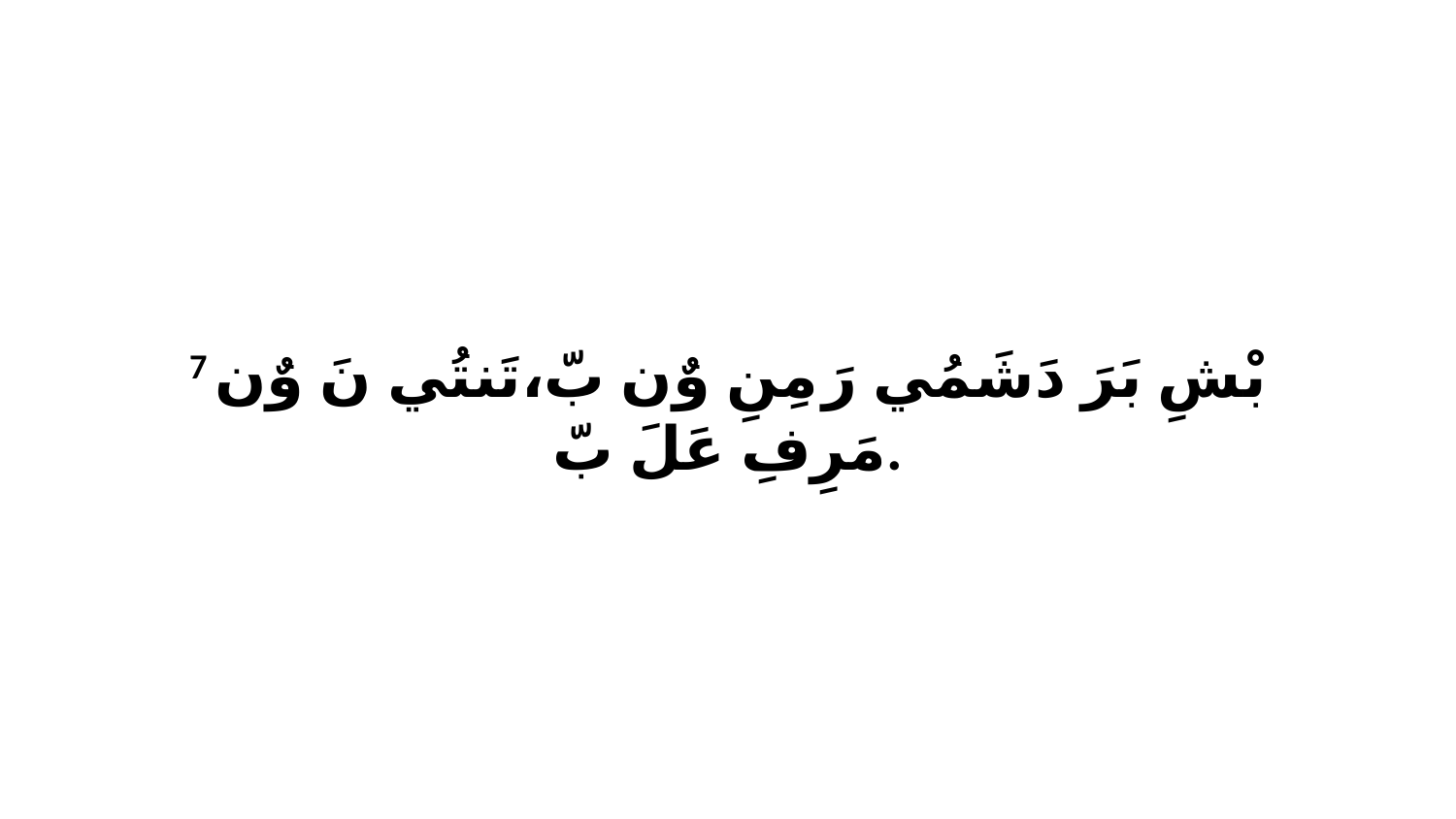

7 بْشِ بَرَ دَشَمُي رَ مِنِ وٌن بّ،تَنتُي نَ وٌن مَرِفِ عَلَ بّ.